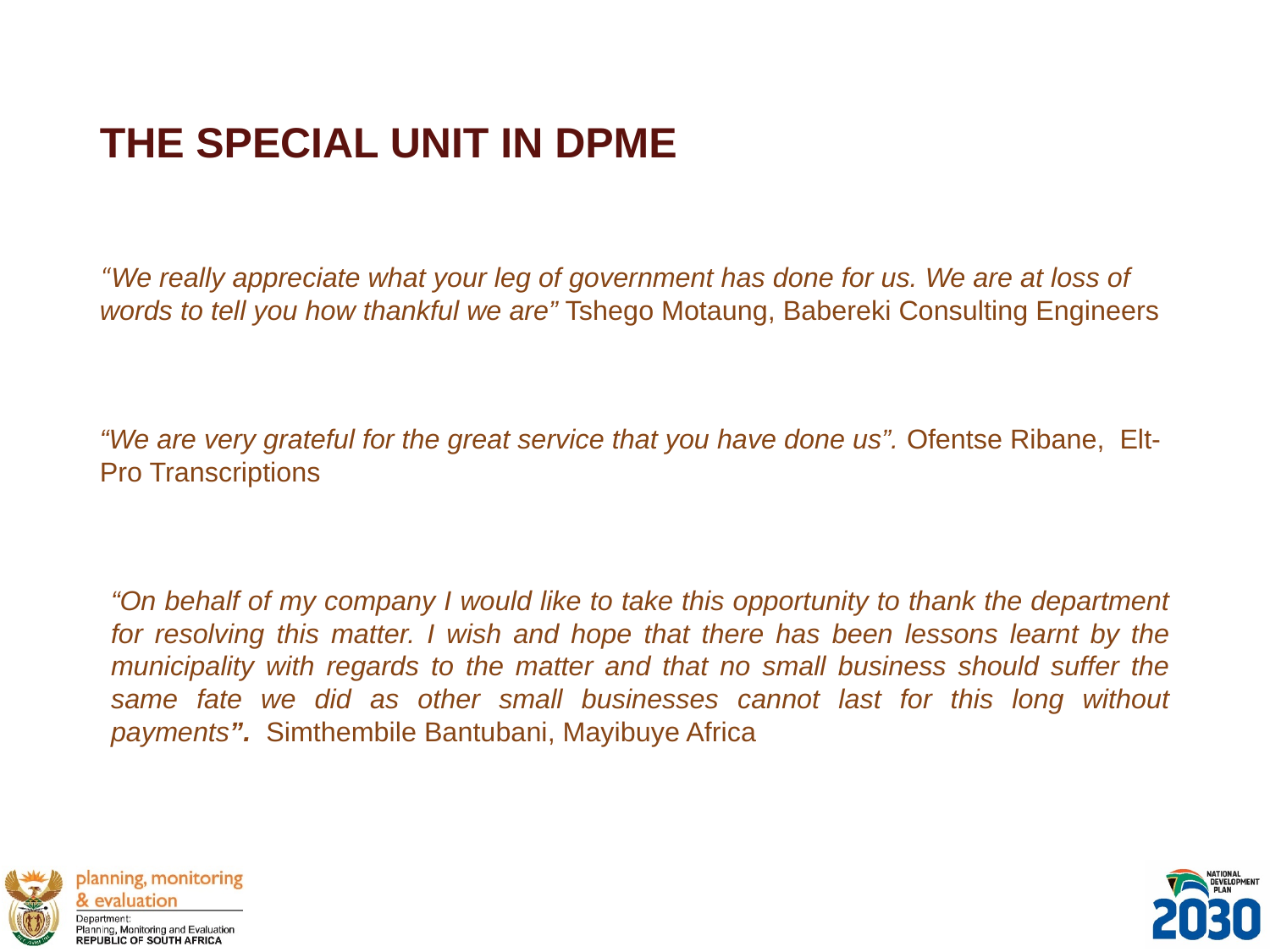

# THE SPECIAL UNIT IN DPME

“We really appreciate what your leg of government has done for us. We are at loss of words to tell you how thankful we are” Tshego Motaung, Babereki Consulting Engineers

“We are very grateful for the great service that you have done us”. Ofentse Ribane,  Elt-Pro Transcriptions

“On behalf of my company I would like to take this opportunity to thank the department for resolving this matter. I wish and hope that there has been lessons learnt by the municipality with regards to the matter and that no small business should suffer the same fate we did as other small businesses cannot last for this long without payments”.  Simthembile Bantubani, Mayibuye Africa